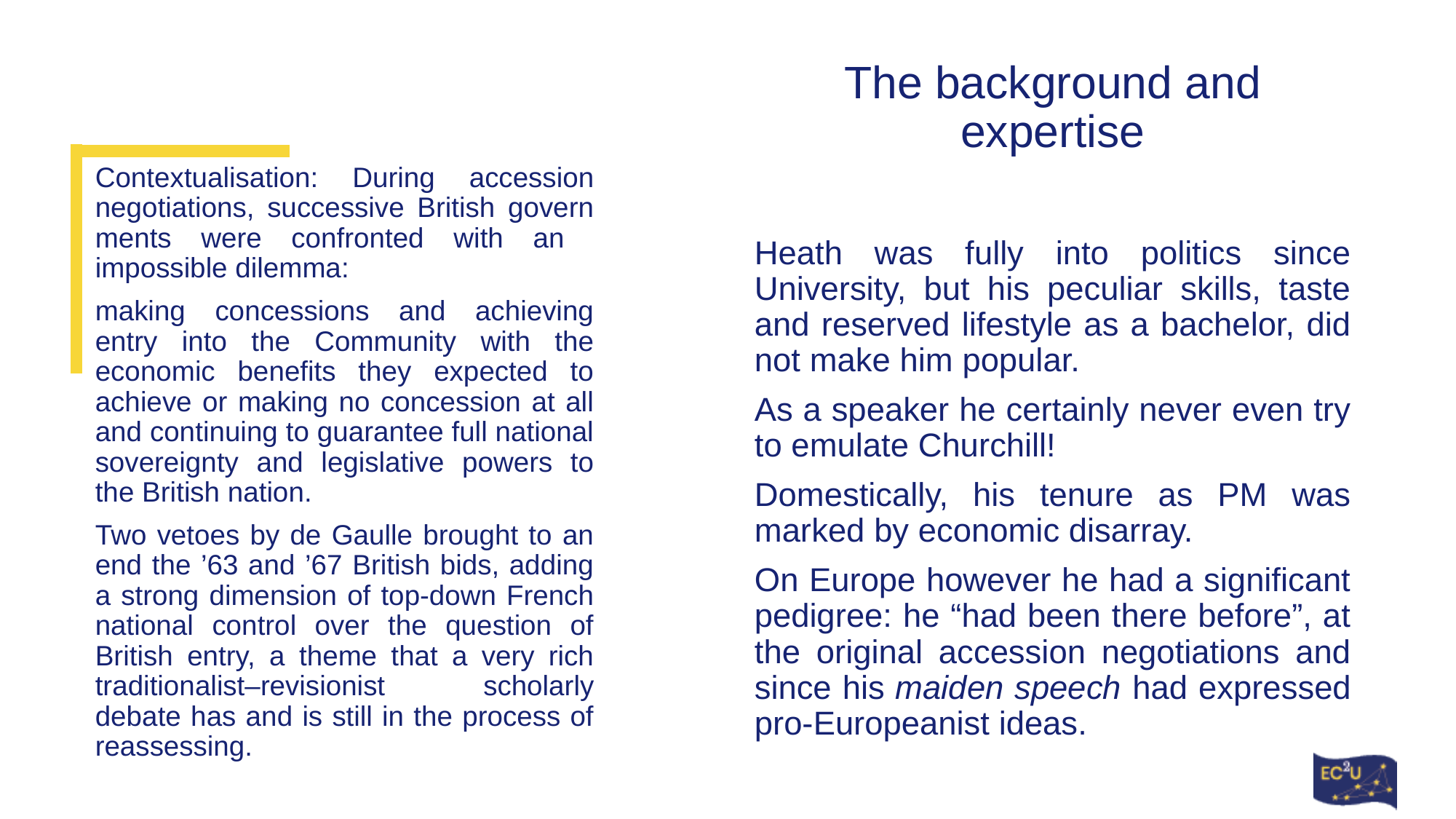

# The background and expertise
Contextualisation: During accession negotiations, successive British govern­ments were confronted with an  impossible dilemma:
making concessions and achieving entry into the Community with the economic benefits they expected to achieve or making no concession at all and continuing to guarantee full national sovereignty and legislative powers to the British nation.
Two vetoes by de Gaulle brought to an end the ’63 and ’67 British bids, adding a strong dimension of top-down French national control over the question of British entry, a theme that a very rich traditionalist–revisionist scholarly debate has and is still in the process of reassessing.

Heath was fully into politics since University, but his peculiar skills, taste and reserved lifestyle as a bachelor, did not make him popular.
As a speaker he certainly never even try to emulate Churchill!
Domestically, his tenure as PM was marked by economic disarray.
On Europe however he had a significant pedigree: he “had been there before”, at the original accession negotiations and since his maiden speech had expressed pro-Europeanist ideas.